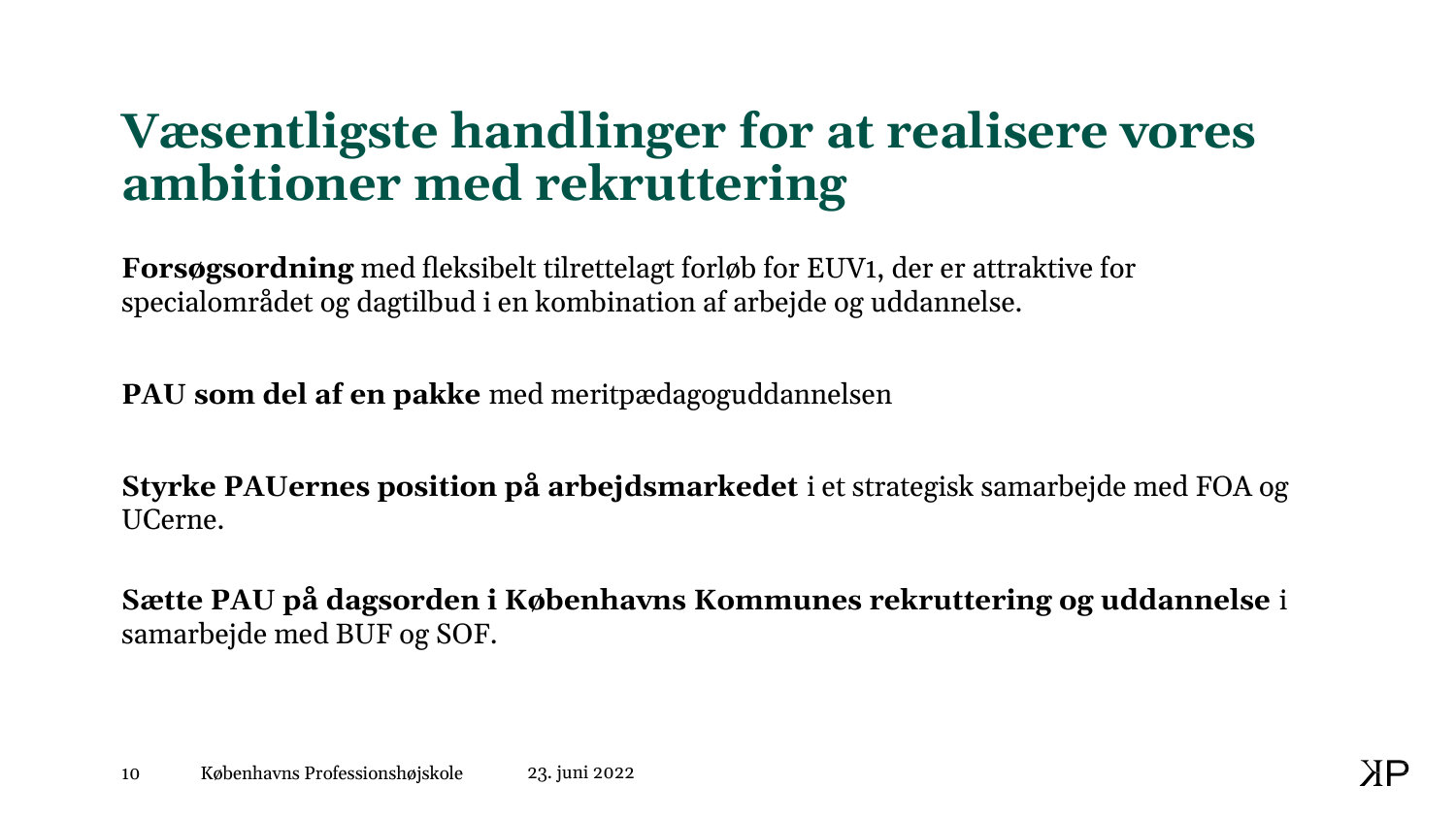

# Væsentligste handlinger for at realisere vores ambitioner med rekruttering
Forsøgsordning med fleksibelt tilrettelagt forløb for EUV1, der er attraktive for specialområdet og dagtilbud i en kombination af arbejde og uddannelse.

PAU som del af en pakke med meritpædagoguddannelsen

Styrke PAUernes position på arbejdsmarkedet i et strategisk samarbejde med FOA og UCerne.
Sætte PAU på dagsorden i Københavns Kommunes rekruttering og uddannelse i samarbejde med BUF og SOF.

23. juni 2022